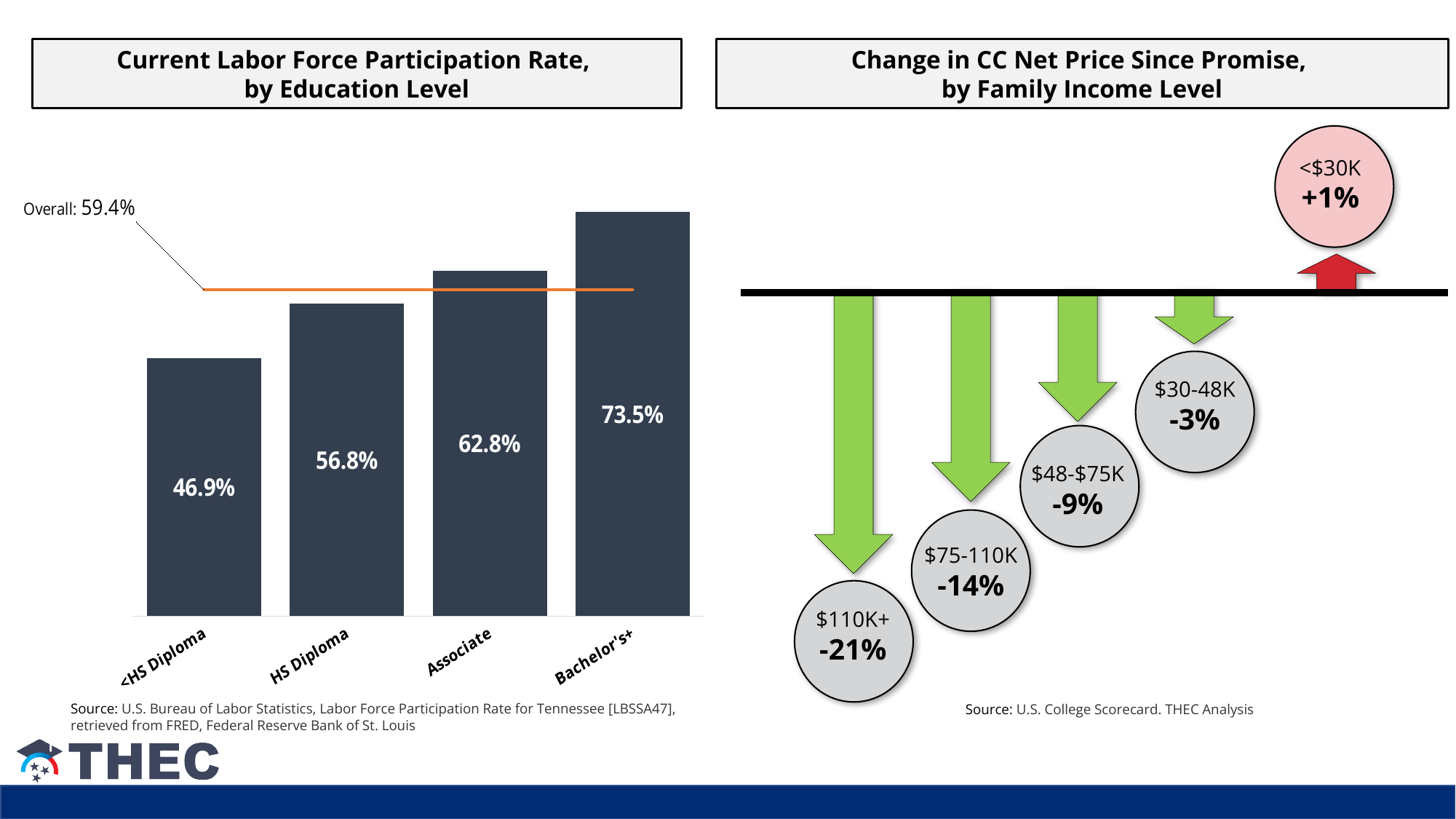

Current Labor Force Participation Rate,
by Education Level
Change in CC Net Price Since Promise,
by Family Income Level

<$30K
+1%

### Chart

| Category | By Degree Level | Overall |
|---|---|---|
| <HS Diploma | 0.469 | 0.594 |
| HS Diploma | 0.568 | 0.594 |
| Associate | 0.628 | 0.594 |
| Bachelor's+ | 0.735 | 0.594 |

$30-48K
-3%

$48-$75K
-9%

$75-110K
-14%

$110K+
-21%
Source: U.S. Bureau of Labor Statistics, Labor Force Participation Rate for Tennessee [LBSSA47], retrieved from FRED, Federal Reserve Bank of St. Louis
Source: U.S. College Scorecard. THEC Analysis